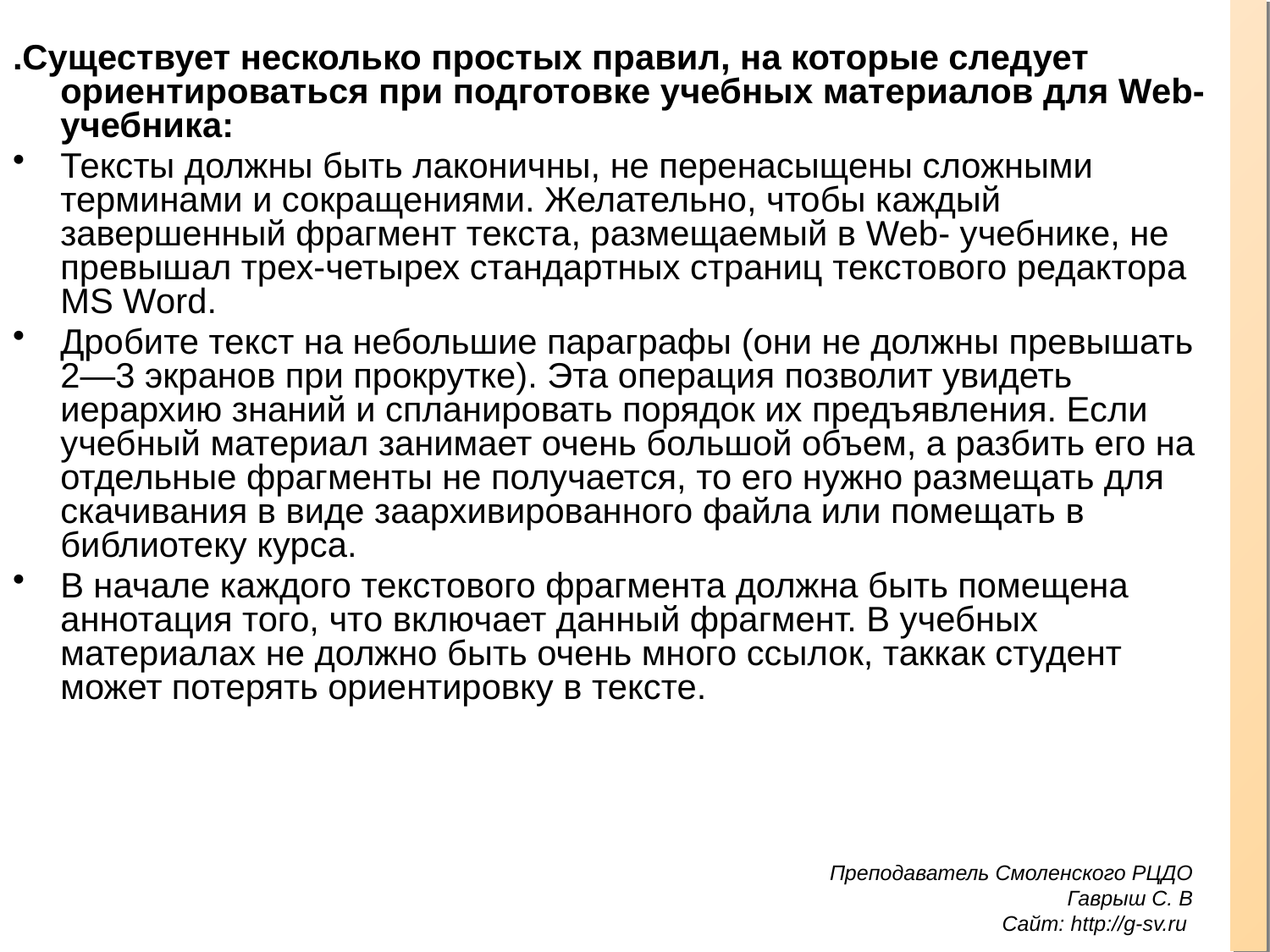

.Существует несколько простых правил, на которые следует ориентироваться при подготовке учебных материалов для Web-учебника:
Тексты должны быть лаконичны, не перенасыщены сложными терминами и сокращениями. Желательно, чтобы каждый завершенный фрагмент текста, размещаемый в Web- учебнике, не превышал трех-четырех стандартных страниц текстового редактора MS Word.
Дробите текст на небольшие параграфы (они не должны превышать 2—3 экранов при прокрутке). Эта операция позволит увидеть иерархию знаний и спланировать порядок их предъявления. Если учебный материал занимает очень большой объем, а разбить его на отдельные фрагменты не получается, то его нужно размещать для скачивания в виде заархивированного файла или помещать в библиотеку курса.
В начале каждого текстового фрагмента должна быть помещена аннотация того, что включает данный фрагмент. В учебных материалах не должно быть очень много ссылок, таккак студент может потерять ориентировку в тексте.